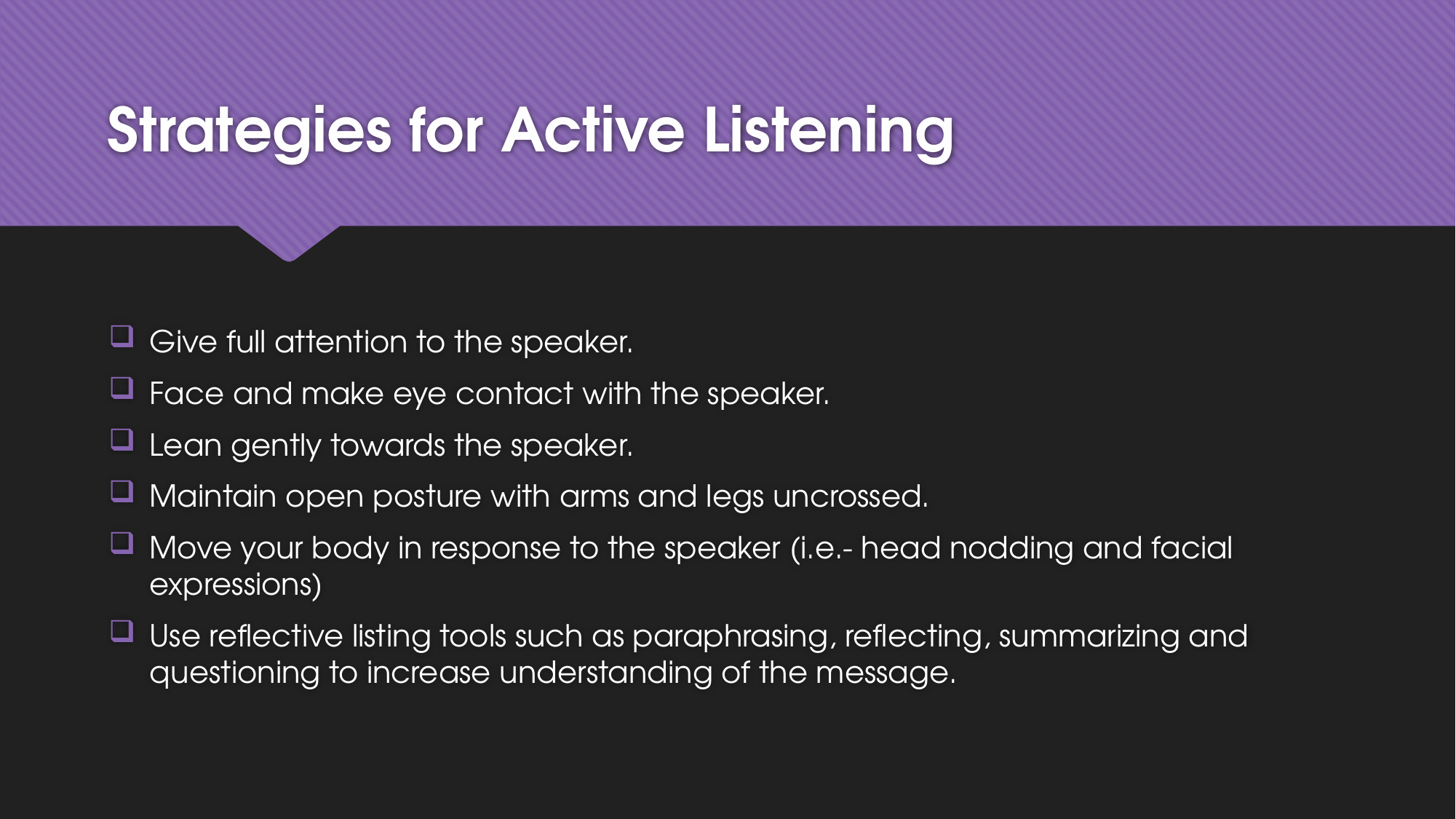

# Strategies for Active Listening
Give full attention to the speaker.
Face and make eye contact with the speaker.
Lean gently towards the speaker.
Maintain open posture with arms and legs uncrossed.
Move your body in response to the speaker (i.e.- head nodding and facial expressions)
Use reflective listing tools such as paraphrasing, reflecting, summarizing and questioning to increase understanding of the message.